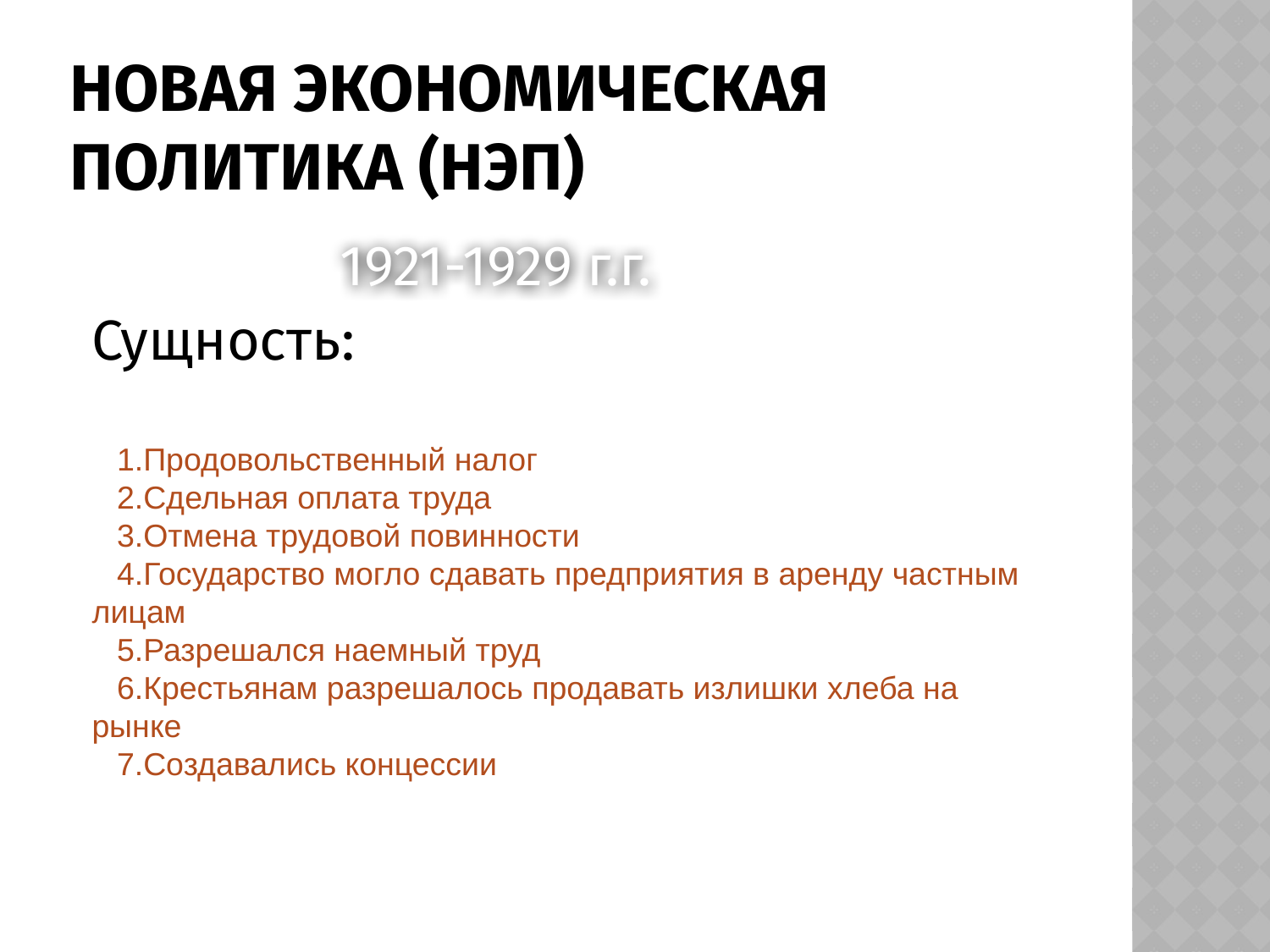

# Новая экономическая политика (НЭП)
1921-1929 г.г.
Сущность:

1.Продовольственный налог
2.Сдельная оплата труда
3.Отмена трудовой повинности
4.Государство могло сдавать предприятия в аренду частным лицам
5.Разрешался наемный труд
6.Крестьянам разрешалось продавать излишки хлеба на рынке
7.Создавались концессии